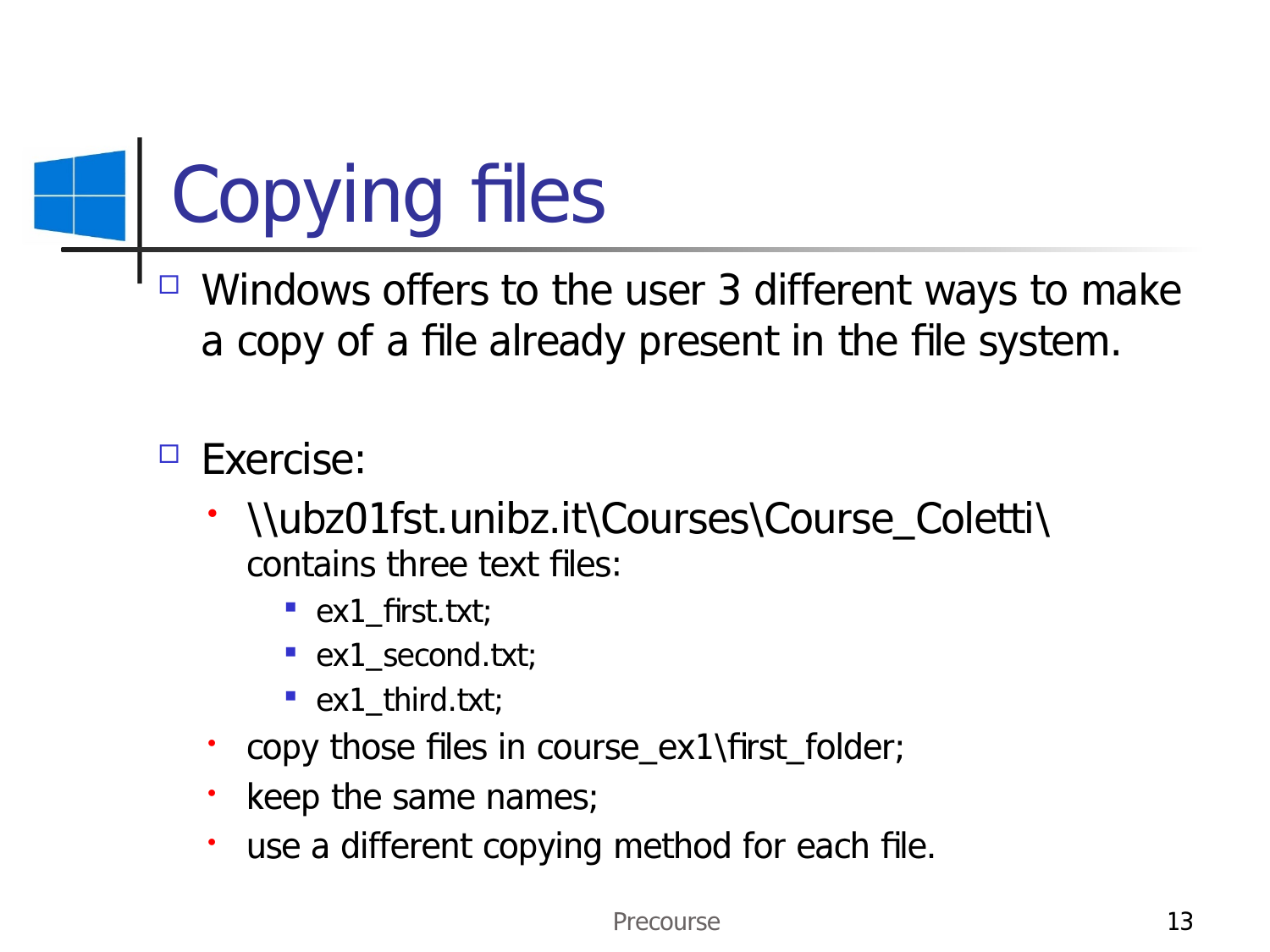

# Copying files
Windows offers to the user 3 different ways to make a copy of a file already present in the file system.

Exercise:
\\ubz01fst.unibz.it\Courses\Course_Coletti\
contains three text files:
ex1_first.txt;
ex1_second.txt;
ex1_third.txt;
copy those files in course_ex1\first_folder;
keep the same names;
use a different copying method for each file.
Precourse
13